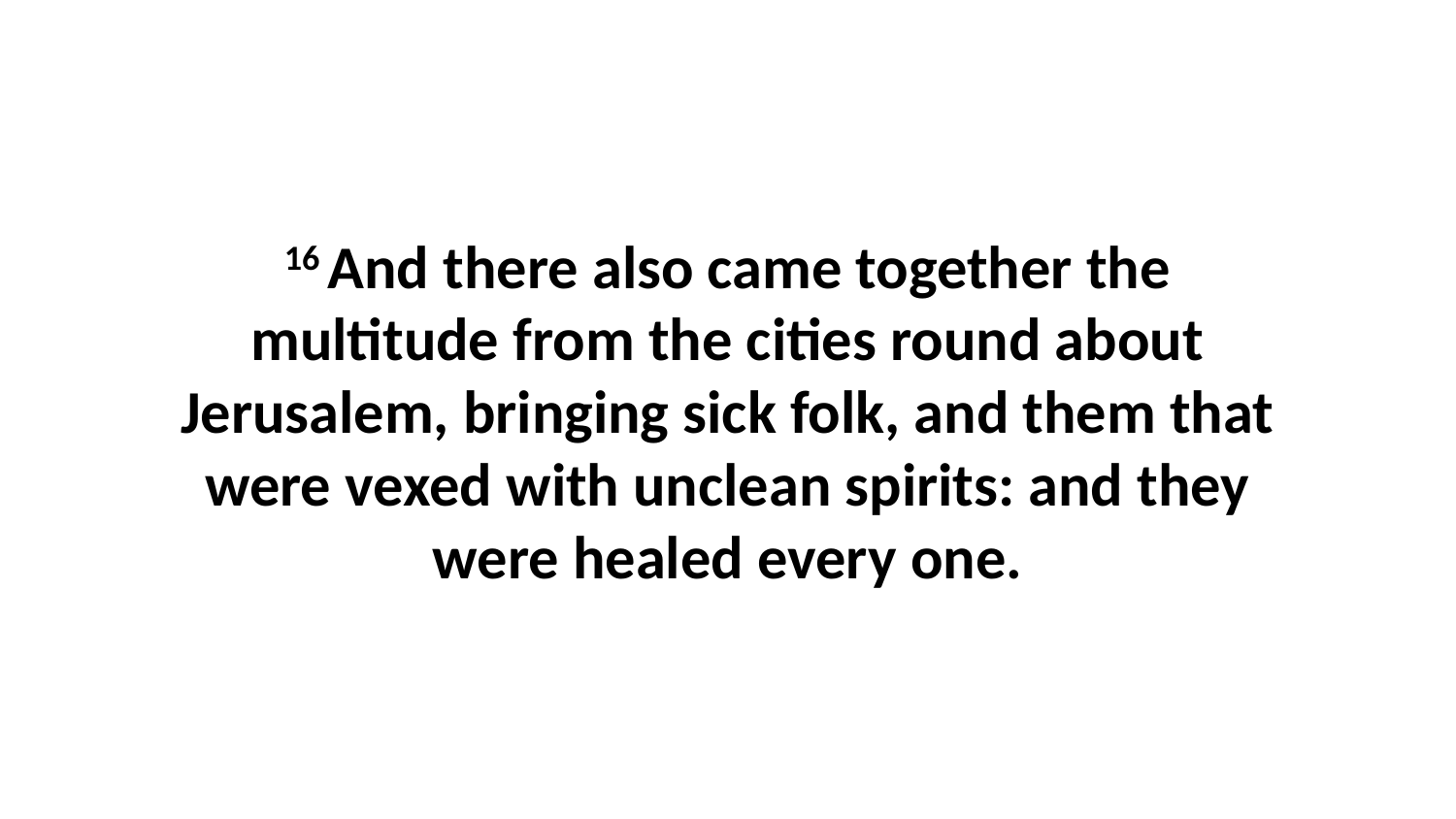

16 And there also came together the multitude from the cities round about Jerusalem, bringing sick folk, and them that were vexed with unclean spirits: and they were healed every one.